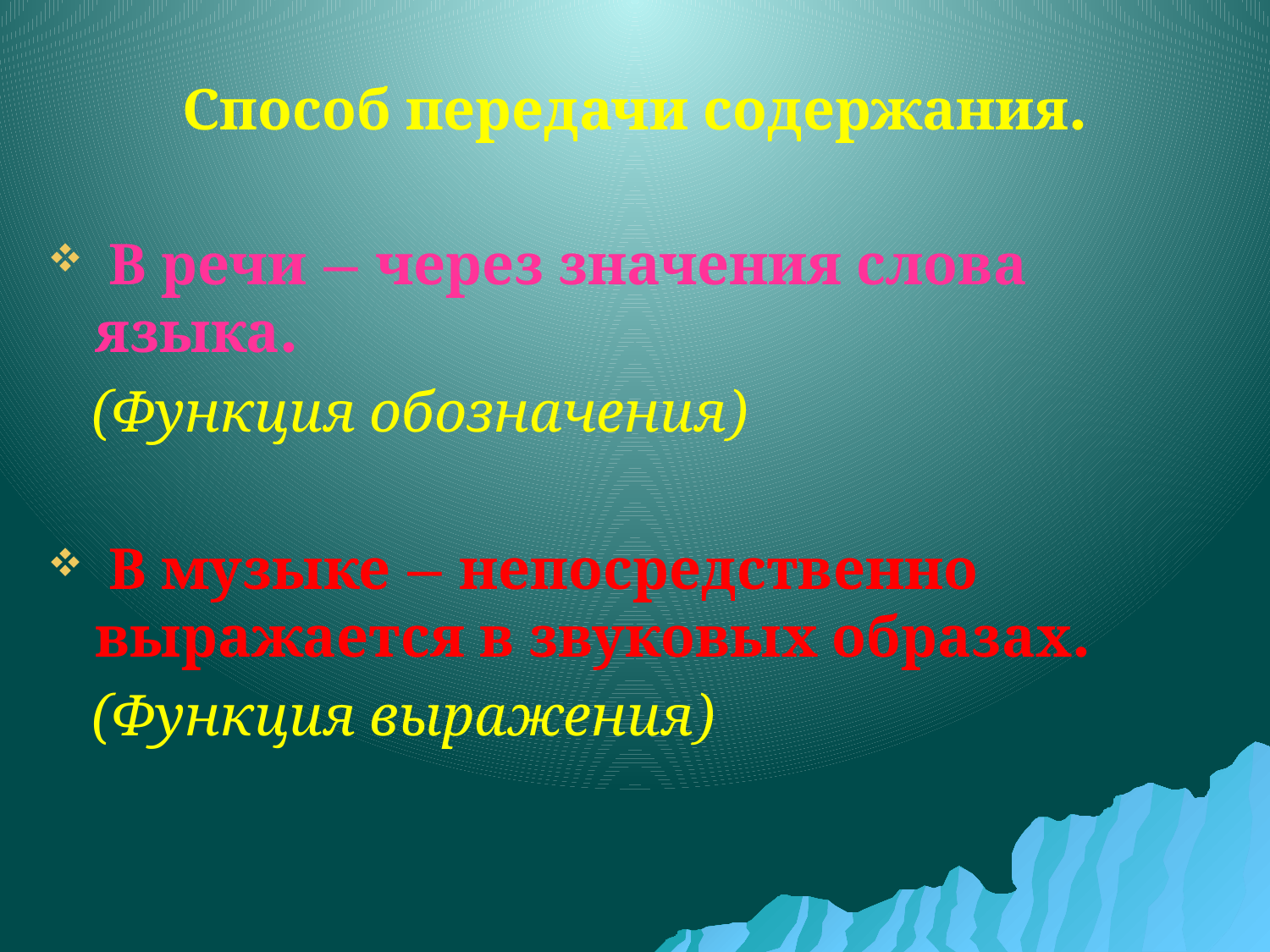

# Способ передачи содержания.
 В речи – через значения слова    языка.
   (Функция обозначения)

 В музыке – непосредственно выражается в звуковых образах.
   (Функция выражения)